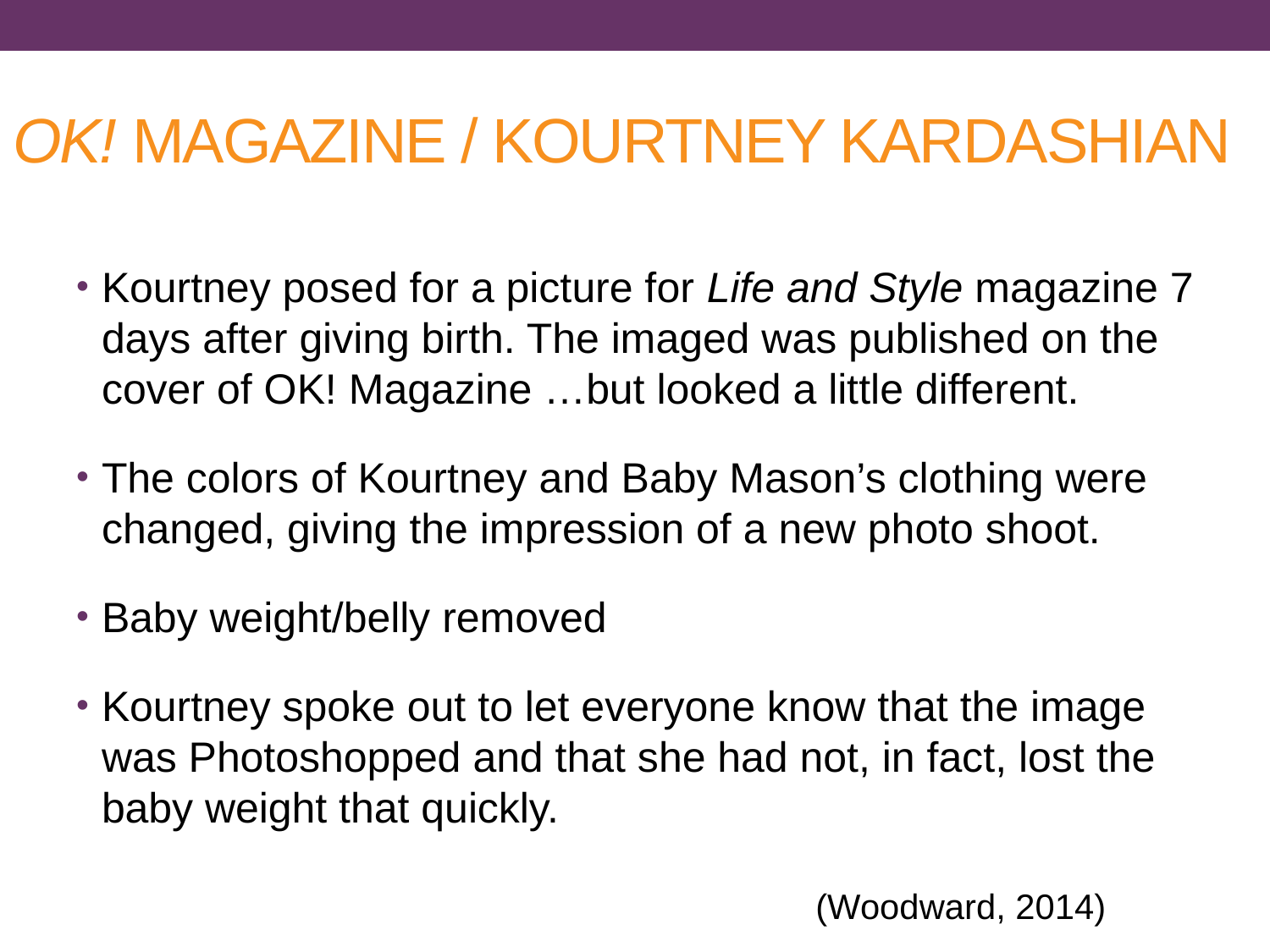

# OK! MAGAZINE / KOURTNEY KARDASHIAN
Kourtney posed for a picture for Life and Style magazine 7 days after giving birth. The imaged was published on the cover of OK! Magazine …but looked a little different.

The colors of Kourtney and Baby Mason’s clothing were changed, giving the impression of a new photo shoot.

Baby weight/belly removed

Kourtney spoke out to let everyone know that the image was Photoshopped and that she had not, in fact, lost the baby weight that quickly.
(Woodward, 2014)